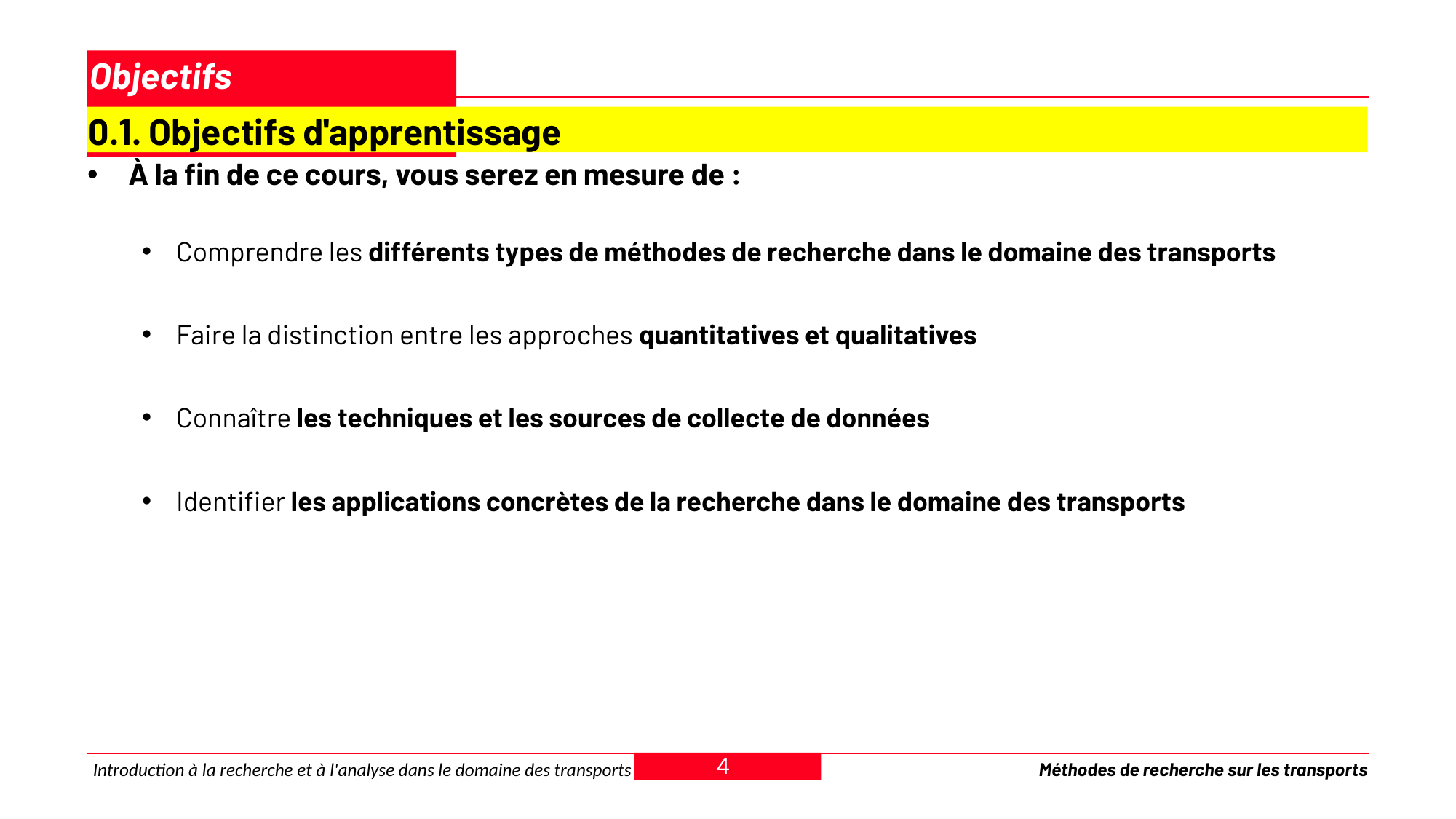

# Objectifs
0.1. Objectifs d'apprentissage
À la fin de ce cours, vous serez en mesure de :
Comprendre les différents types de méthodes de recherche dans le domaine des transports
Faire la distinction entre les approches quantitatives et qualitatives
Connaître les techniques et les sources de collecte de données
Identifier les applications concrètes de la recherche dans le domaine des transports
4
Introduction à la recherche et à l'analyse dans le domaine des transports
Méthodes de recherche sur les transports